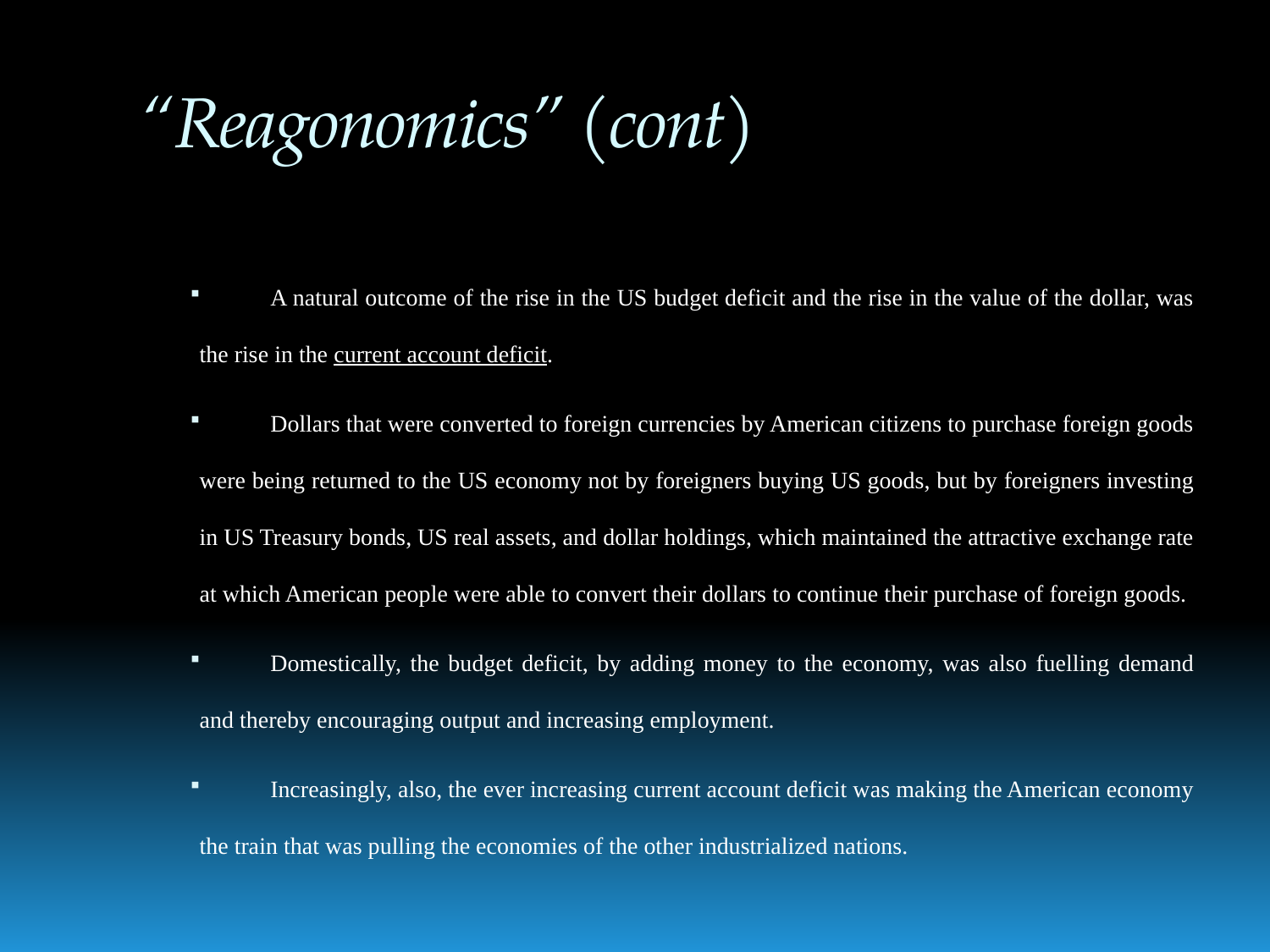

# “Reagonomics” (cont)
A natural outcome of the rise in the US budget deficit and the rise in the value of the dollar, was the rise in the current account deficit.
Dollars that were converted to foreign currencies by American citizens to purchase foreign goods were being returned to the US economy not by foreigners buying US goods, but by foreigners investing in US Treasury bonds, US real assets, and dollar holdings, which maintained the attractive exchange rate at which American people were able to convert their dollars to continue their purchase of foreign goods.
Domestically, the budget deficit, by adding money to the economy, was also fuelling demand and thereby encouraging output and increasing employment.
Increasingly, also, the ever increasing current account deficit was making the American economy the train that was pulling the economies of the other industrialized nations.